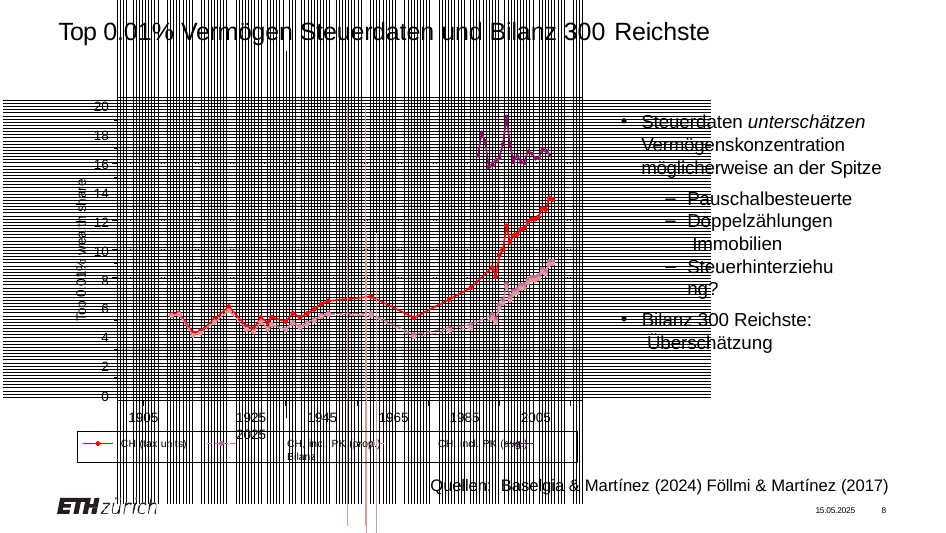

# Top 0.01% Vermögen Steuerdaten und Bilanz 300 Reichste
20

18

16

14

12

10

8

6

4

2

0
1905	1925	1945	1965	1985	2005	2025

Steuerdaten unterschätzen  Vermögenskonzentration  möglicherweise an der Spitze
Pauschalbesteuerte
Doppelzählungen  Immobilien
Steuerhinterziehung?
Bilanz 300 Reichste:  Überschätzung

Top 0.01% wealth share

CH (tax units)	CH, incl. PK (prop.)	CH, incl. PK (avg.)	Bilanz

Quellen:  Baselgia & Martínez (2024) Föllmi & Martínez (2017)
15.05.2025	8